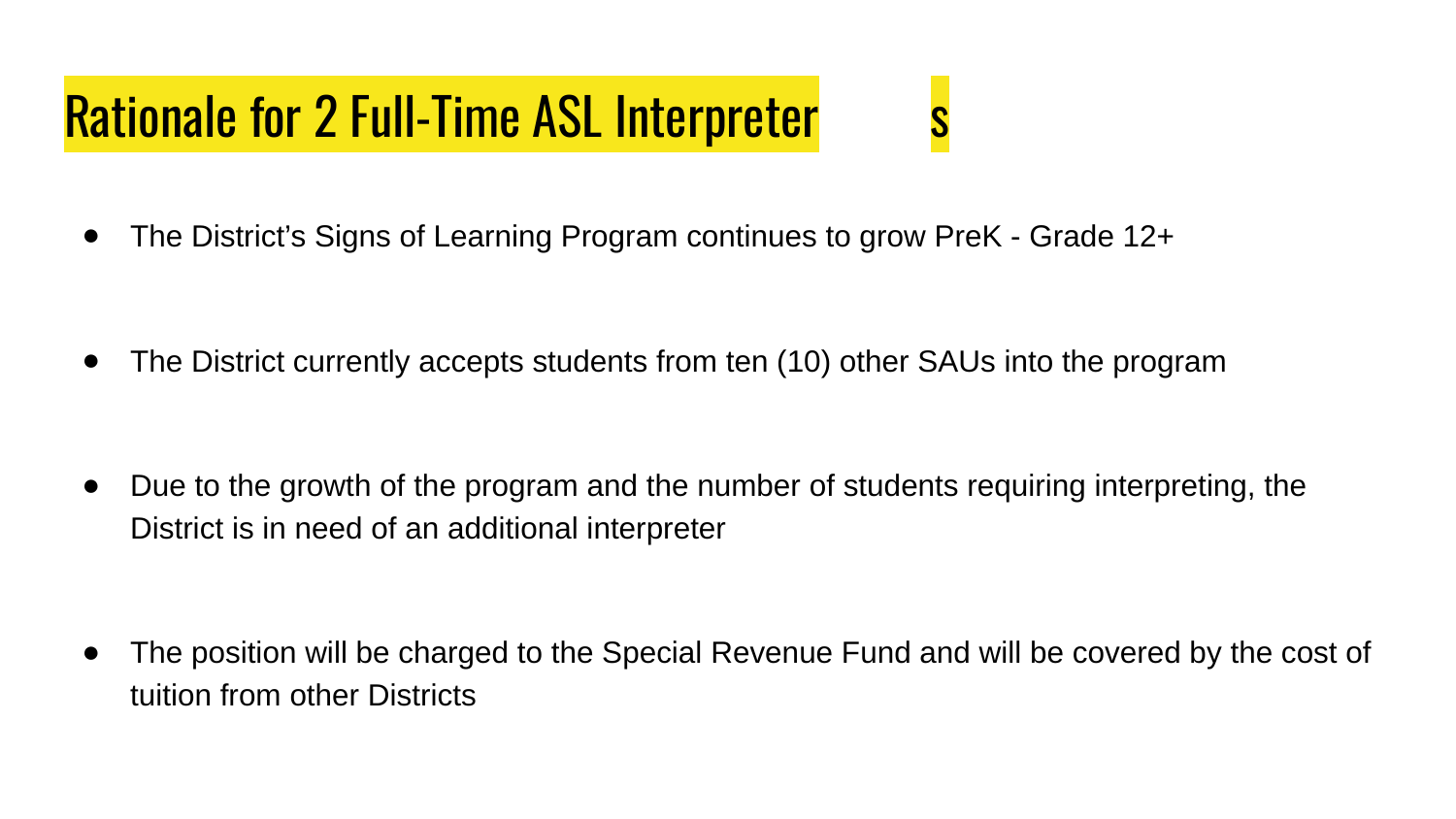

# Rationale for 2 Full-Time ASL Interpreter	s
The District’s Signs of Learning Program continues to grow PreK - Grade 12+

The District currently accepts students from ten (10) other SAUs into the program

Due to the growth of the program and the number of students requiring interpreting, the District is in need of an additional interpreter

The position will be charged to the Special Revenue Fund and will be covered by the cost of tuition from other Districts